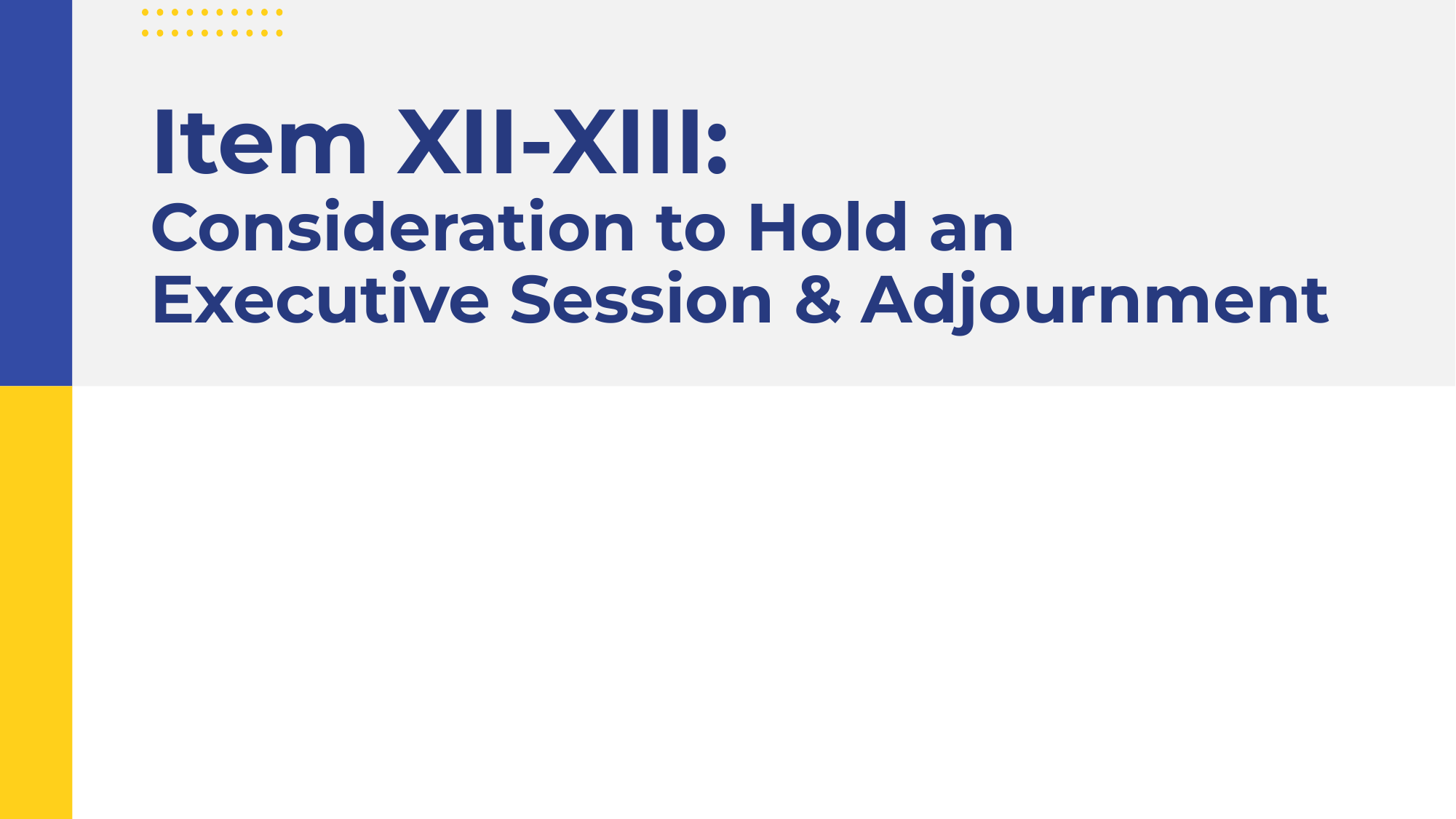

# Item XII-XIII: Consideration to Hold an Executive Session & Adjournment